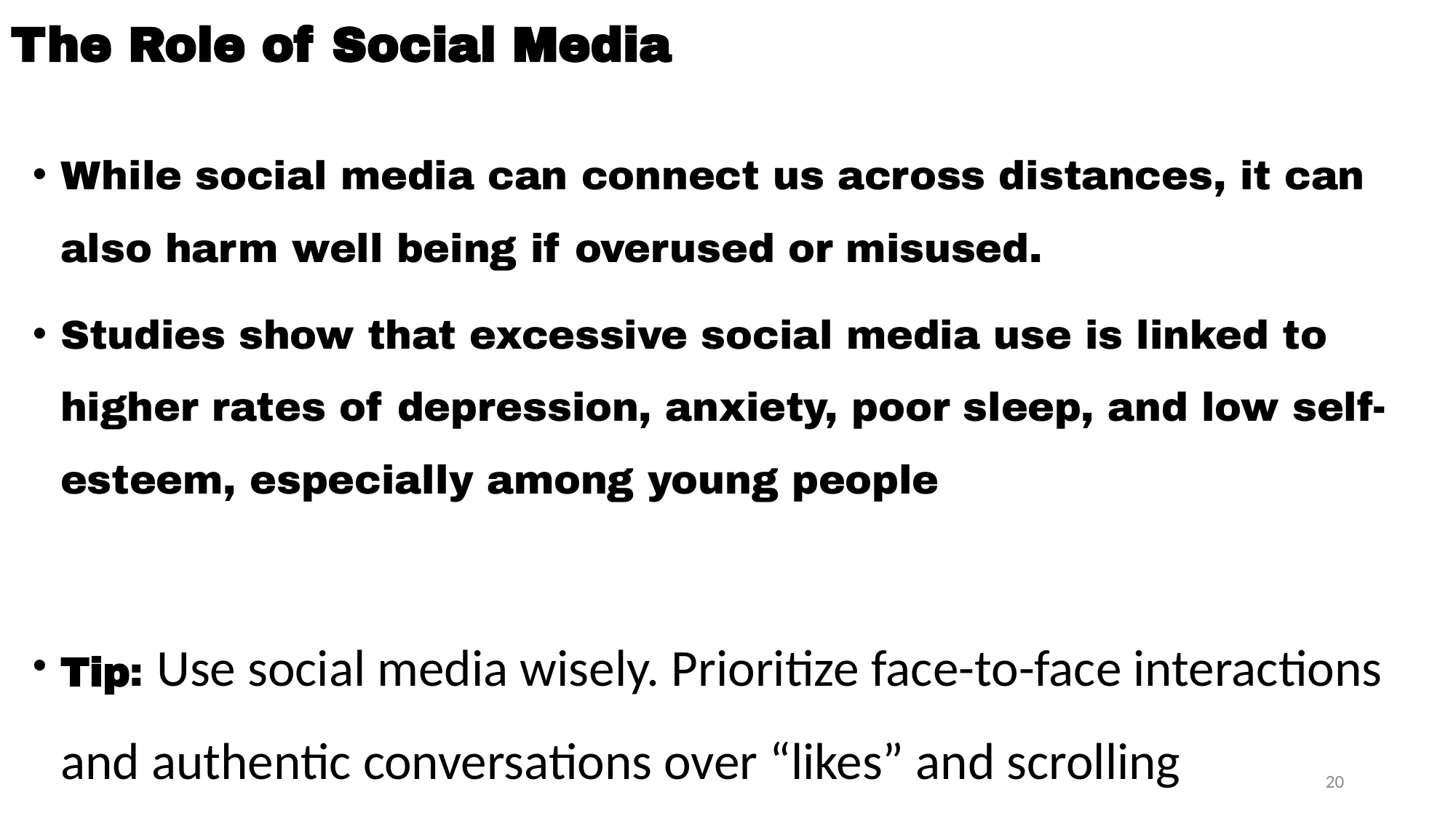

# The Role of Social Media
While social media can connect us across distances, it can also harm well being if overused or misused.
Studies show that excessive social media use is linked to higher rates of depression, anxiety, poor sleep, and low self-esteem, especially among young people

Tip: Use social media wisely. Prioritize face-to-face interactions and authentic conversations over “likes” and scrolling
20